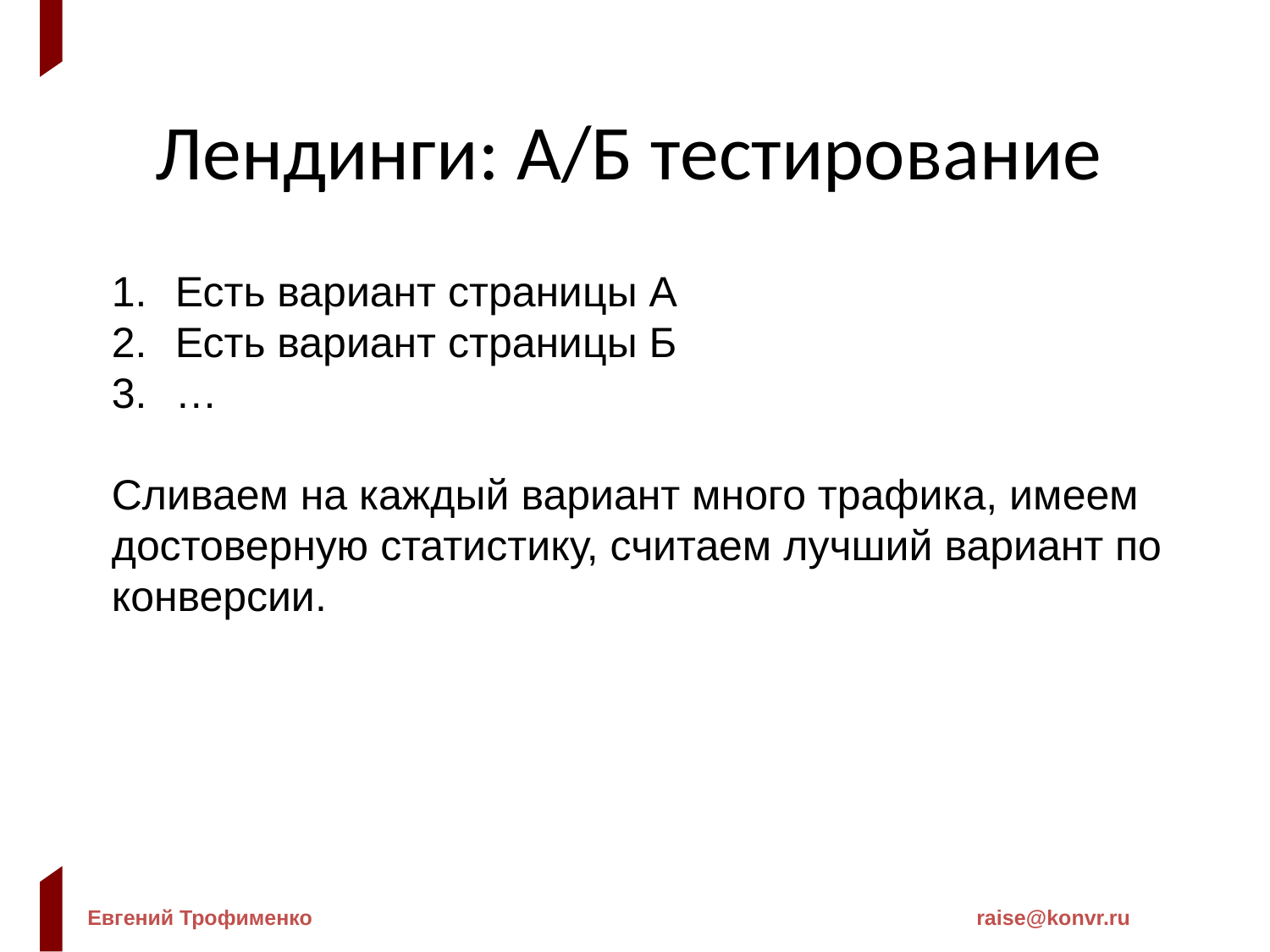

Лендинги: А/Б тестирование
Есть вариант страницы А
Есть вариант страницы Б
…

Сливаем на каждый вариант много трафика, имеем достоверную статистику, считаем лучший вариант по конверсии.